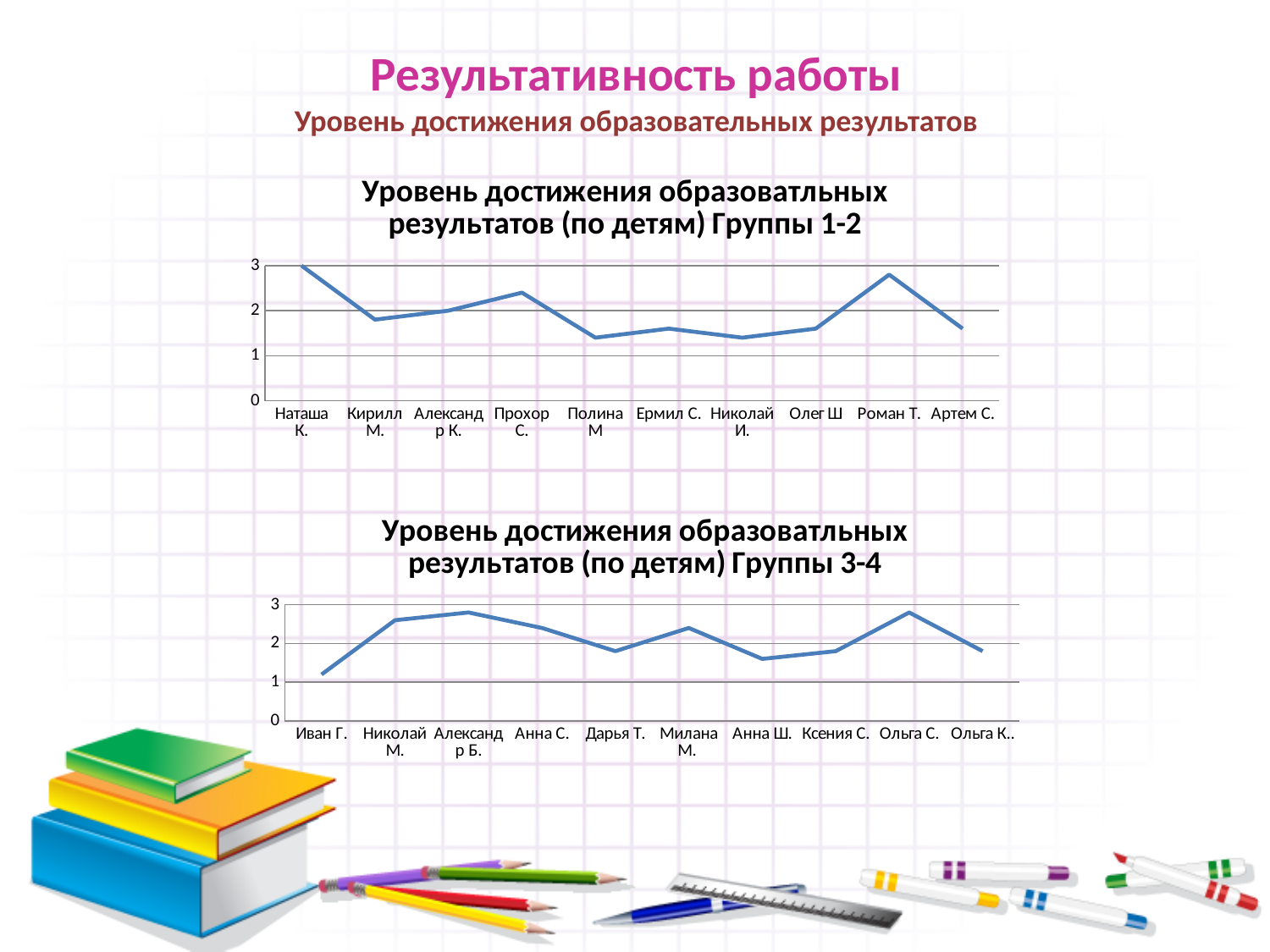

# Результативность работы Уровень достижения образовательных результатов

### Chart: Уровень достижения образоватльных результатов (по детям) Группы 1-2

| Category |  |
|---|---|
| Наташа К. | 3.0 |
| Кирилл М. | 1.8 |
| Александр К. | 2.0 |
| Прохор С. | 2.4 |
| Полина М | 1.4 |
| Ермил С. | 1.6 |
| Николай И. | 1.4 |
| Олег Ш | 1.6 |
| Роман Т. | 2.8 |
| Артем С. | 1.6 |

### Chart: Уровень достижения образоватльных результатов (по детям) Группы 3-4

| Category |  |
|---|---|
| Иван Г. | 1.2 |
| Николай М. | 2.6 |
| Александр Б. | 2.8 |
| Анна С. | 2.4 |
| Дарья Т. | 1.8 |
| Милана М.  | 2.4 |
| Анна Ш. | 1.6 |
| Ксения С. | 1.8 |
| Ольга С. | 2.8 |
| Ольга К.. | 1.8 |